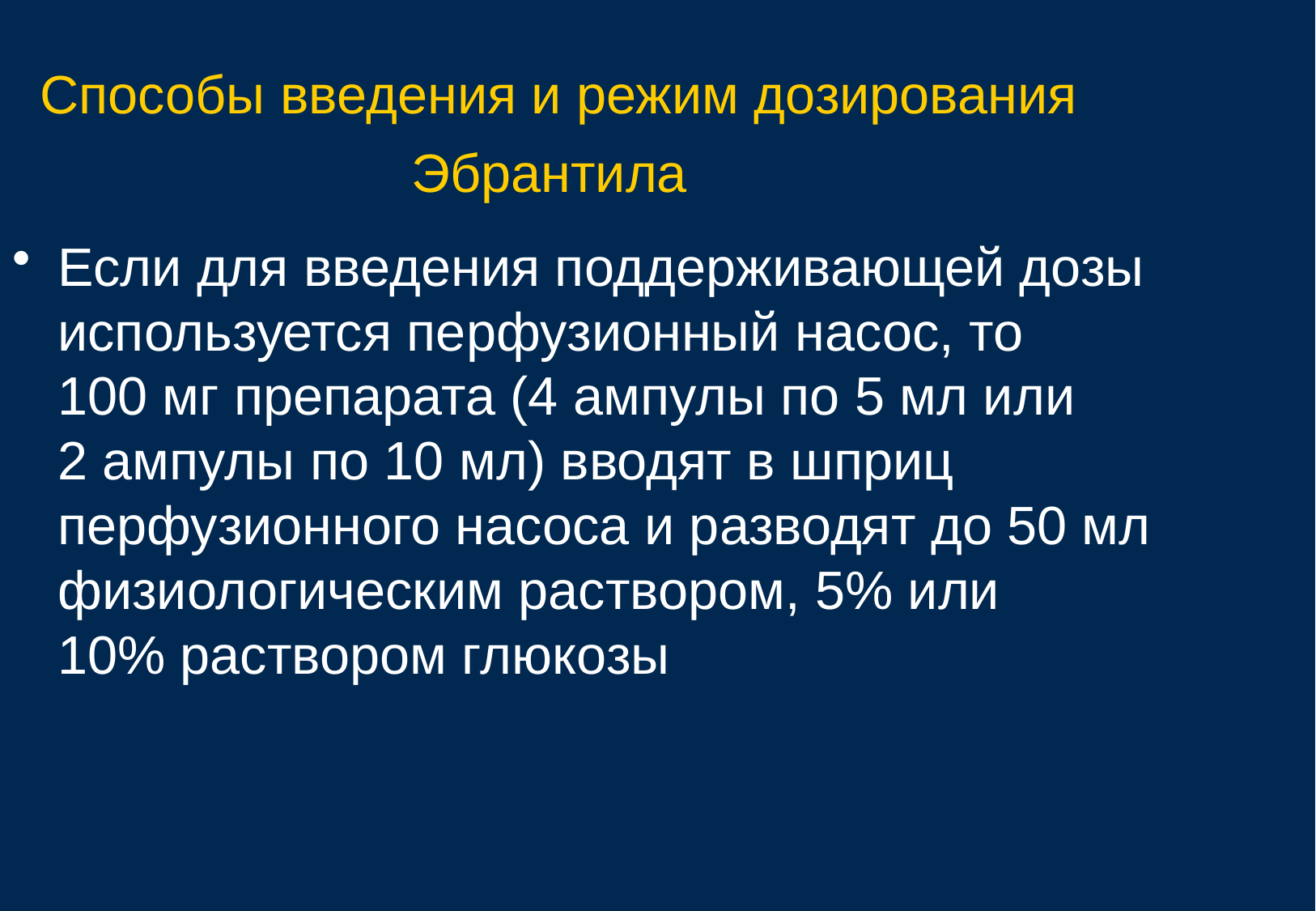

Способы введения и режим дозирования Эбрантила
Если для введения поддерживающей дозы используется перфузионный насос, то      100 мг препарата (4 ампулы по 5 мл или      2 ампулы по 10 мл) вводят в шприц перфузионного насоса и разводят до 50 мл физиологическим раствором, 5% или       10% раствором глюкозы